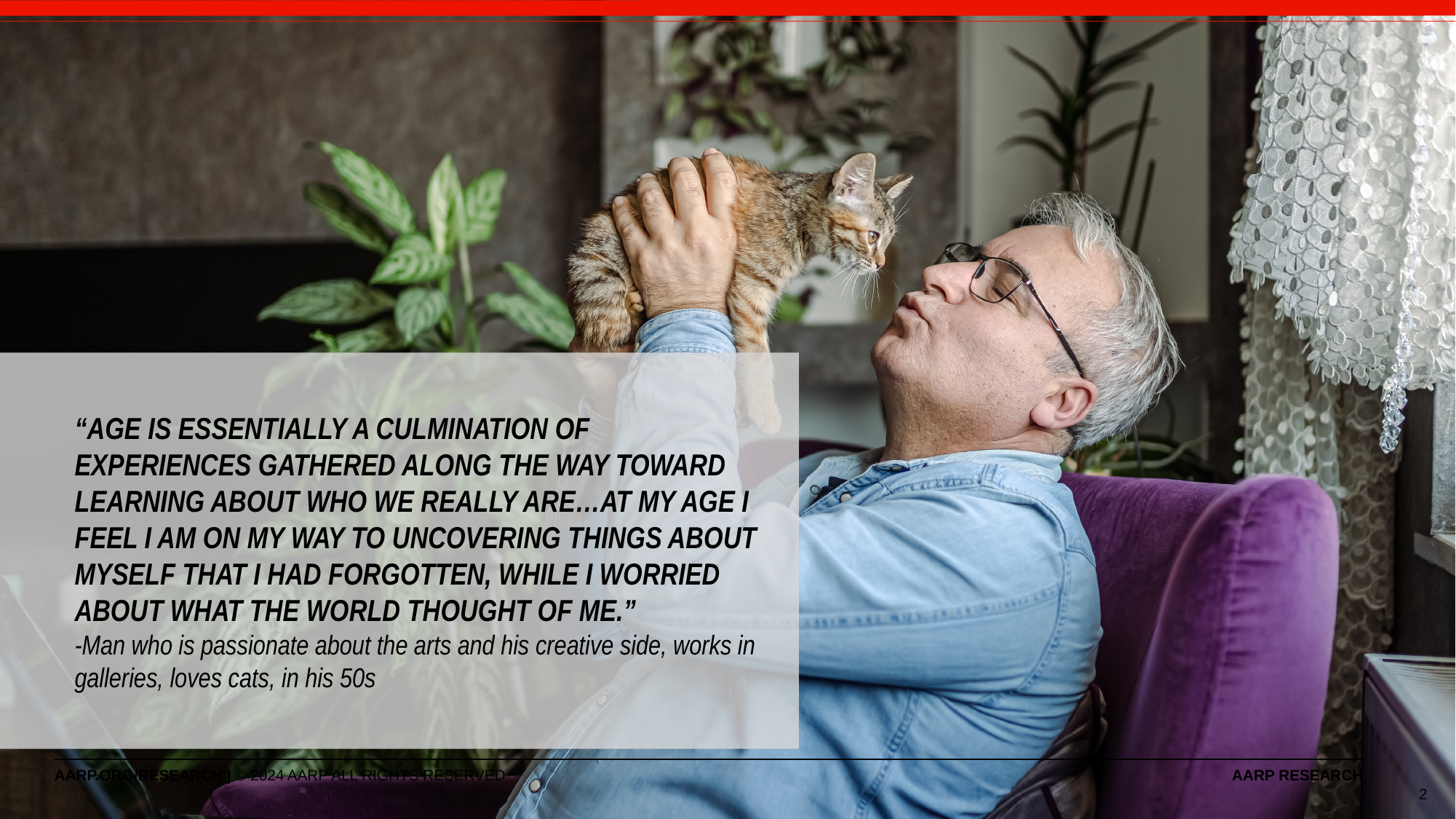

# “Age is essentially a culmination of  experiences gathered along the way toward learning about who we really are…At my age I feel I am on my way to uncovering things about myself that I had forgotten, while I worried about what the world thought of me.” -Man who is passionate about the arts and his creative side, works in galleries, loves cats, in his 50s
2